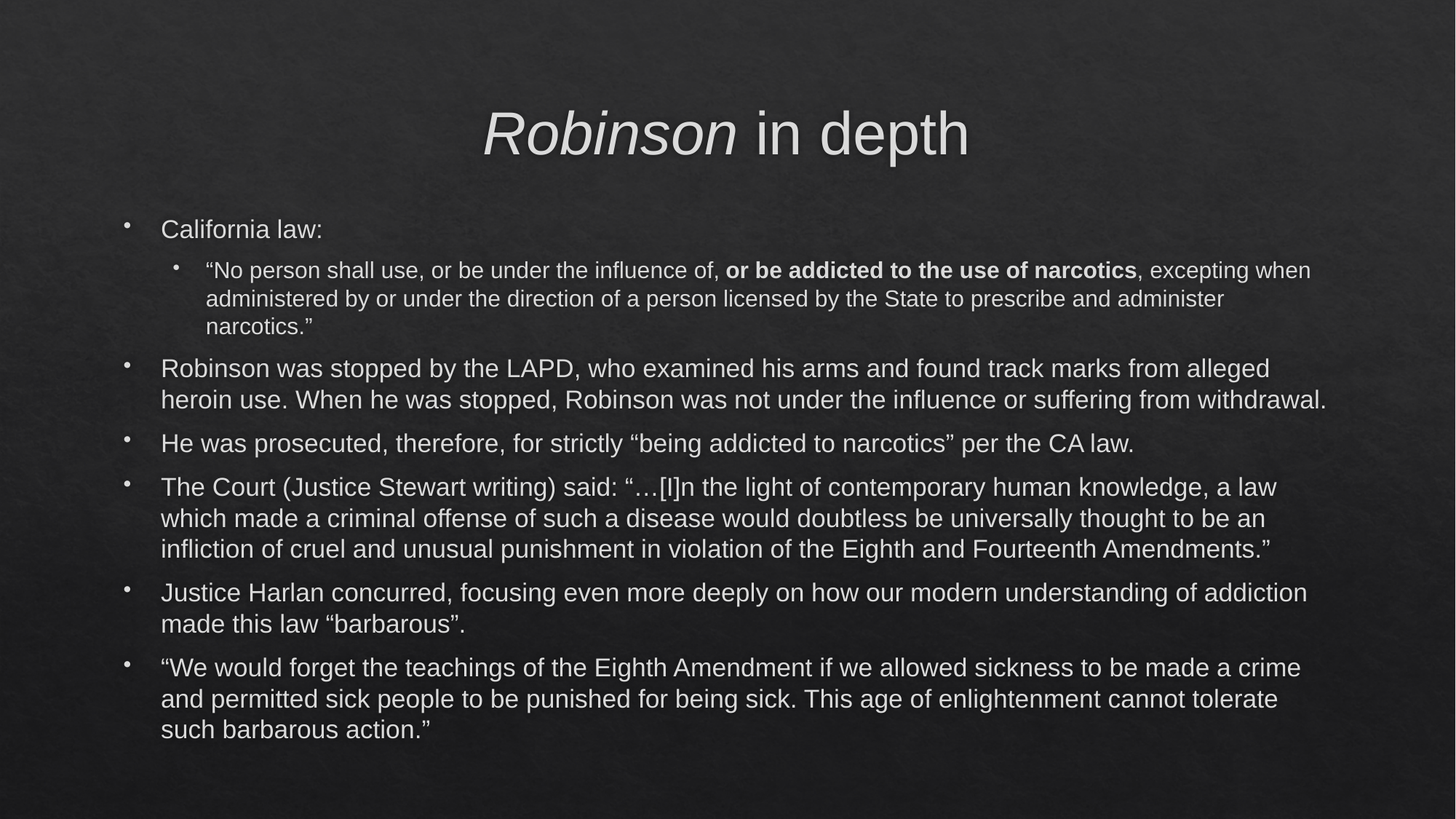

# Robinson in depth
California law:
“No person shall use, or be under the influence of, or be addicted to the use of narcotics, excepting when administered by or under the direction of a person licensed by the State to prescribe and administer narcotics.”
Robinson was stopped by the LAPD, who examined his arms and found track marks from alleged heroin use. When he was stopped, Robinson was not under the influence or suffering from withdrawal.
He was prosecuted, therefore, for strictly “being addicted to narcotics” per the CA law.
The Court (Justice Stewart writing) said: “…[I]n the light of contemporary human knowledge, a law which made a criminal offense of such a disease would doubtless be universally thought to be an infliction of cruel and unusual punishment in violation of the Eighth and Fourteenth Amendments.”
Justice Harlan concurred, focusing even more deeply on how our modern understanding of addiction made this law “barbarous”.
“We would forget the teachings of the Eighth Amendment if we allowed sickness to be made a crime and permitted sick people to be punished for being sick. This age of enlightenment cannot tolerate such barbarous action.”